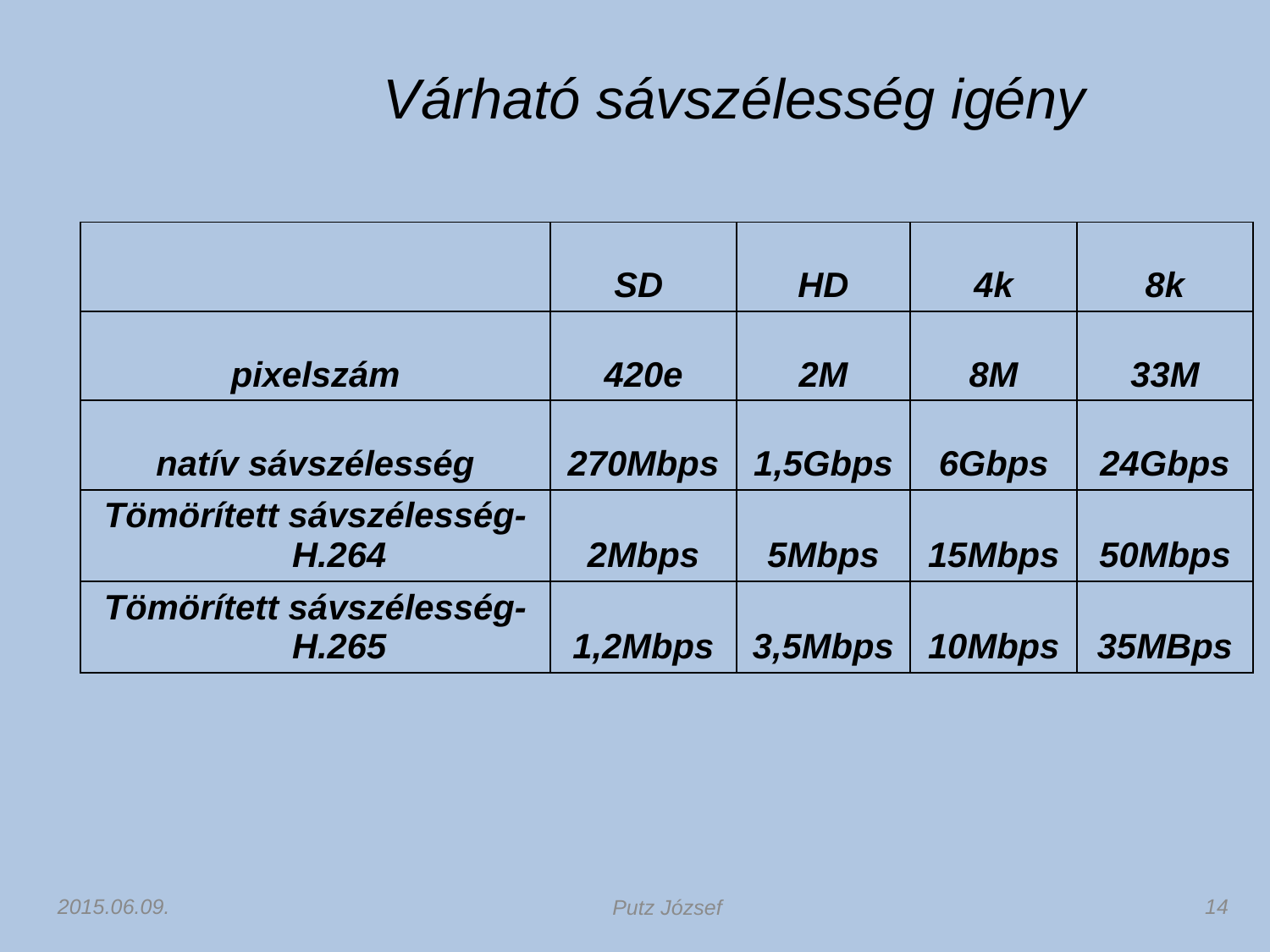

Várható sávszélesség igény
|  | SD | HD | 4k | 8k |
| --- | --- | --- | --- | --- |
| pixelszám | 420e | 2M | 8M | 33M |
| natív sávszélesség | 270Mbps | 1,5Gbps | 6Gbps | 24Gbps |
| Tömörített sávszélesség- H.264 | 2Mbps | 5Mbps | 15Mbps | 50Mbps |
| Tömörített sávszélesség- H.265 | 1,2Mbps | 3,5Mbps | 10Mbps | 35MBps |
2015.06.09.
14
Putz József